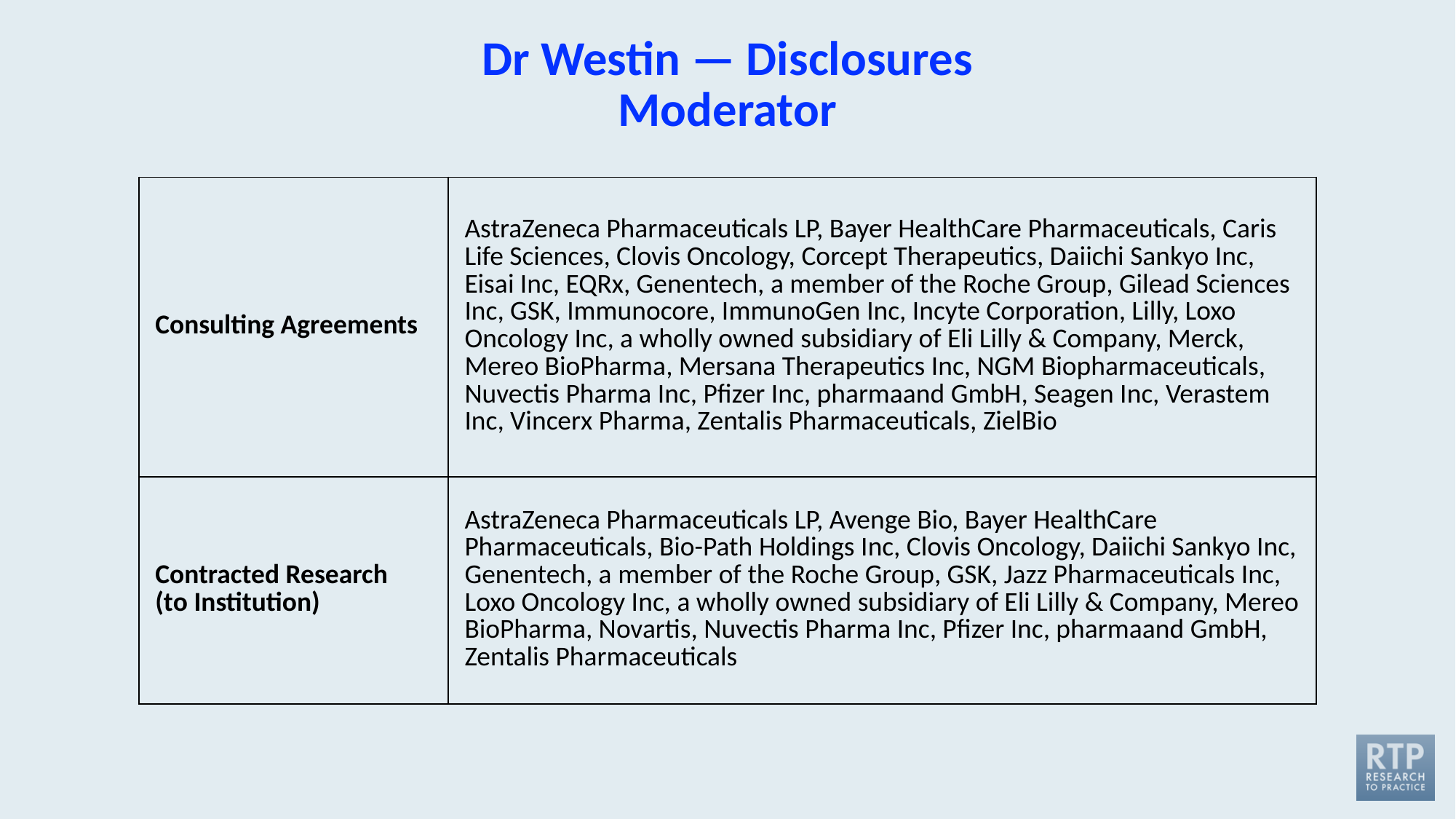

# Dr Westin — Disclosures Moderator
| Consulting Agreements | AstraZeneca Pharmaceuticals LP, Bayer HealthCare Pharmaceuticals, Caris Life Sciences, Clovis Oncology, Corcept Therapeutics, Daiichi Sankyo Inc, Eisai Inc, EQRx, Genentech, a member of the Roche Group, Gilead Sciences Inc, GSK, Immunocore, ImmunoGen Inc, Incyte Corporation, Lilly, Loxo Oncology Inc, a wholly owned subsidiary of Eli Lilly & Company, Merck, Mereo BioPharma, Mersana Therapeutics Inc, NGM Biopharmaceuticals, Nuvectis Pharma Inc, Pfizer Inc, pharmaand GmbH, Seagen Inc, Verastem Inc, Vincerx Pharma, Zentalis Pharmaceuticals, ZielBio |
| --- | --- |
| Contracted Research (to Institution) | AstraZeneca Pharmaceuticals LP, Avenge Bio, Bayer HealthCare Pharmaceuticals, Bio-Path Holdings Inc, Clovis Oncology, Daiichi Sankyo Inc, Genentech, a member of the Roche Group, GSK, Jazz Pharmaceuticals Inc, Loxo Oncology Inc, a wholly owned subsidiary of Eli Lilly & Company, Mereo BioPharma, Novartis, Nuvectis Pharma Inc, Pfizer Inc, pharmaand GmbH, Zentalis Pharmaceuticals |